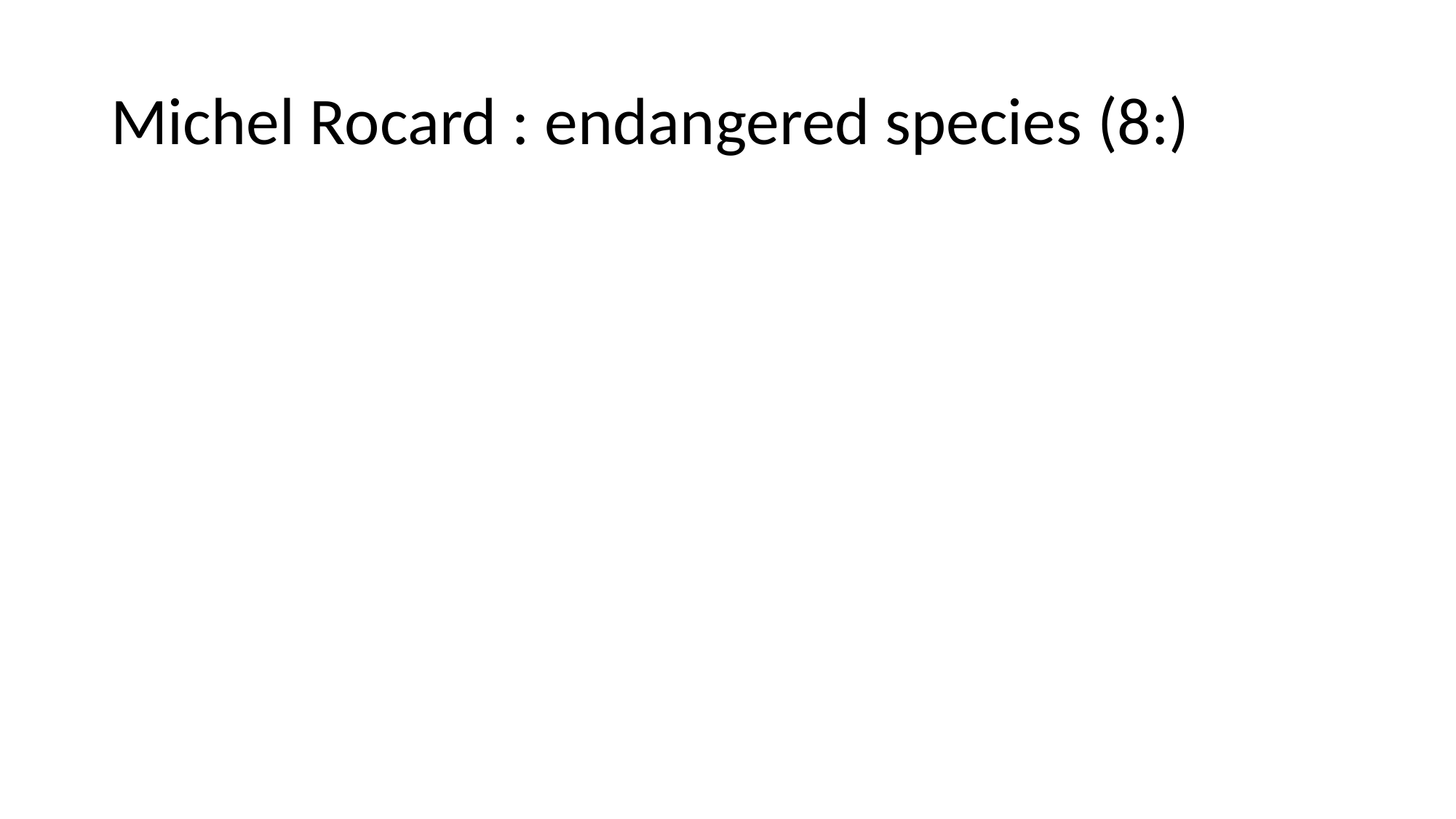

# Michel Rocard : endangered species (8:)